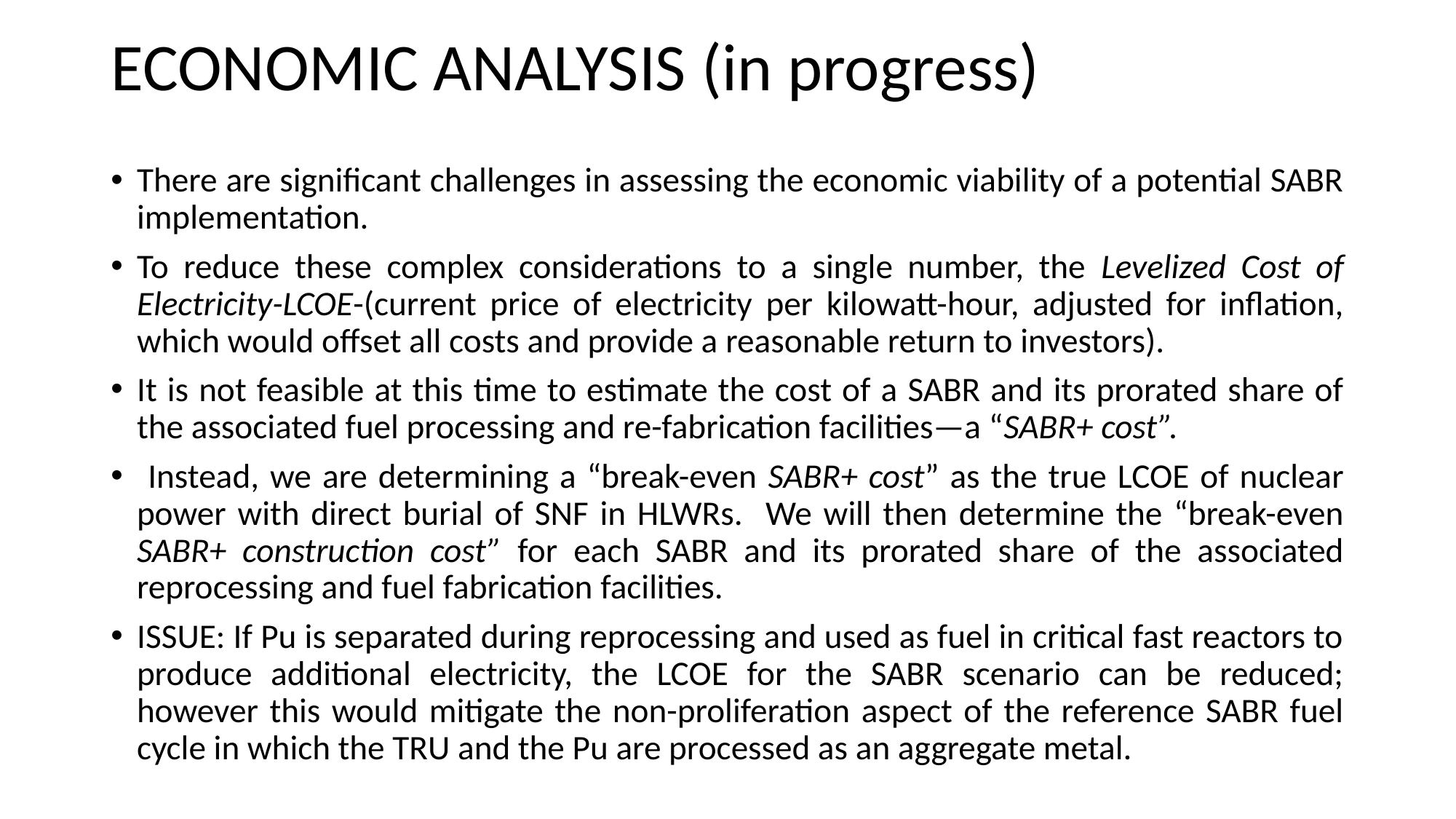

# ECONOMIC ANALYSIS (in progress)
There are significant challenges in assessing the economic viability of a potential SABR implementation.
To reduce these complex considerations to a single number, the Levelized Cost of Electricity-LCOE-(current price of electricity per kilowatt-hour, adjusted for inflation, which would offset all costs and provide a reasonable return to investors).
It is not feasible at this time to estimate the cost of a SABR and its prorated share of the associated fuel processing and re-fabrication facilities—a “SABR+ cost”.
 Instead, we are determining a “break-even SABR+ cost” as the true LCOE of nuclear power with direct burial of SNF in HLWRs.  We will then determine the “break-even SABR+ construction cost” for each SABR and its prorated share of the associated reprocessing and fuel fabrication facilities.
ISSUE: If Pu is separated during reprocessing and used as fuel in critical fast reactors to produce additional electricity, the LCOE for the SABR scenario can be reduced; however this would mitigate the non-proliferation aspect of the reference SABR fuel cycle in which the TRU and the Pu are processed as an aggregate metal.